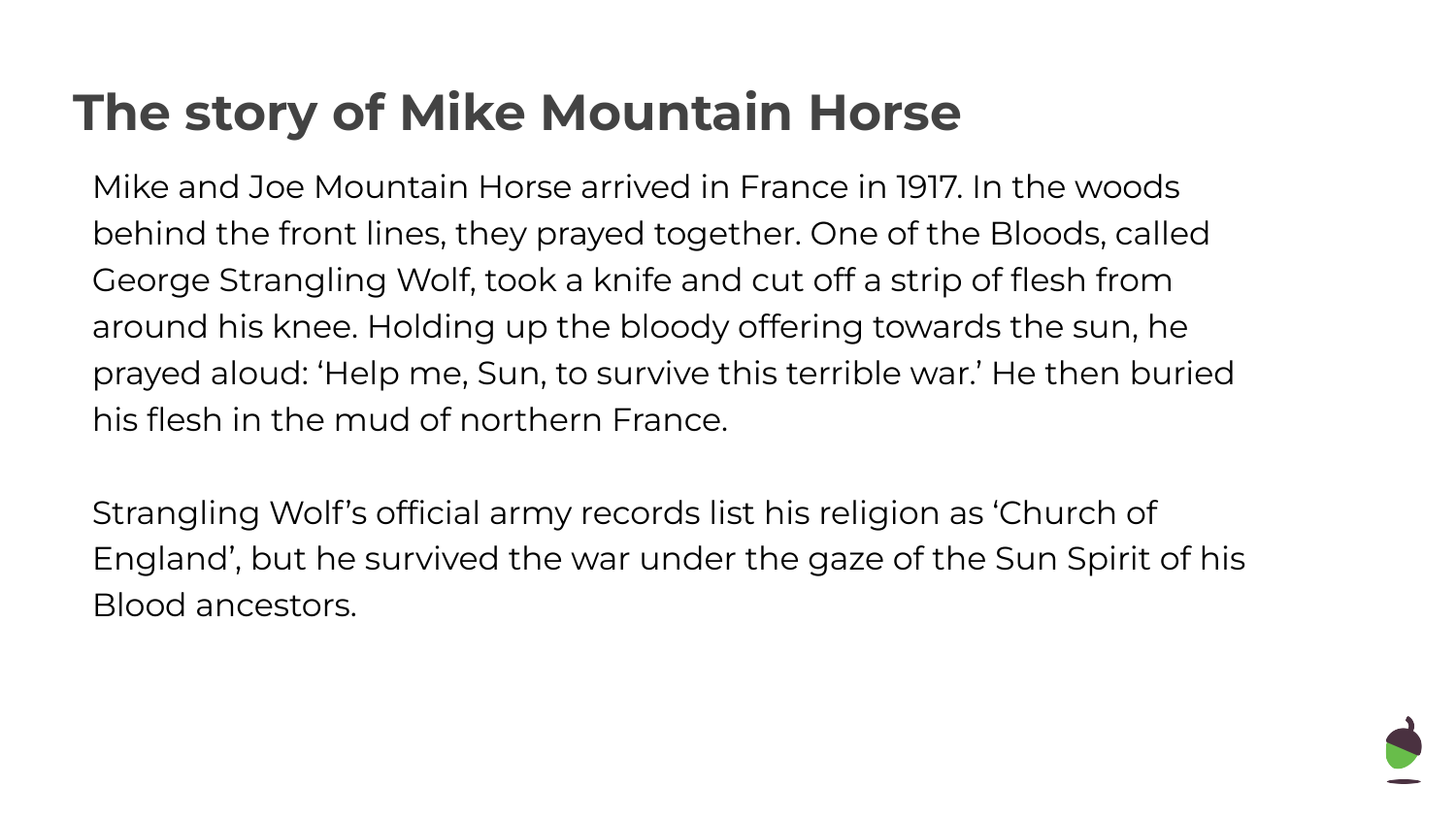

# The story of Mike Mountain Horse
Mike and Joe Mountain Horse arrived in France in 1917. In the woods behind the front lines, they prayed together. One of the Bloods, called George Strangling Wolf, took a knife and cut off a strip of flesh from around his knee. Holding up the bloody offering towards the sun, he prayed aloud: ‘Help me, Sun, to survive this terrible war.’ He then buried his flesh in the mud of northern France.

Strangling Wolf’s official army records list his religion as ‘Church of England’, but he survived the war under the gaze of the Sun Spirit of his Blood ancestors.